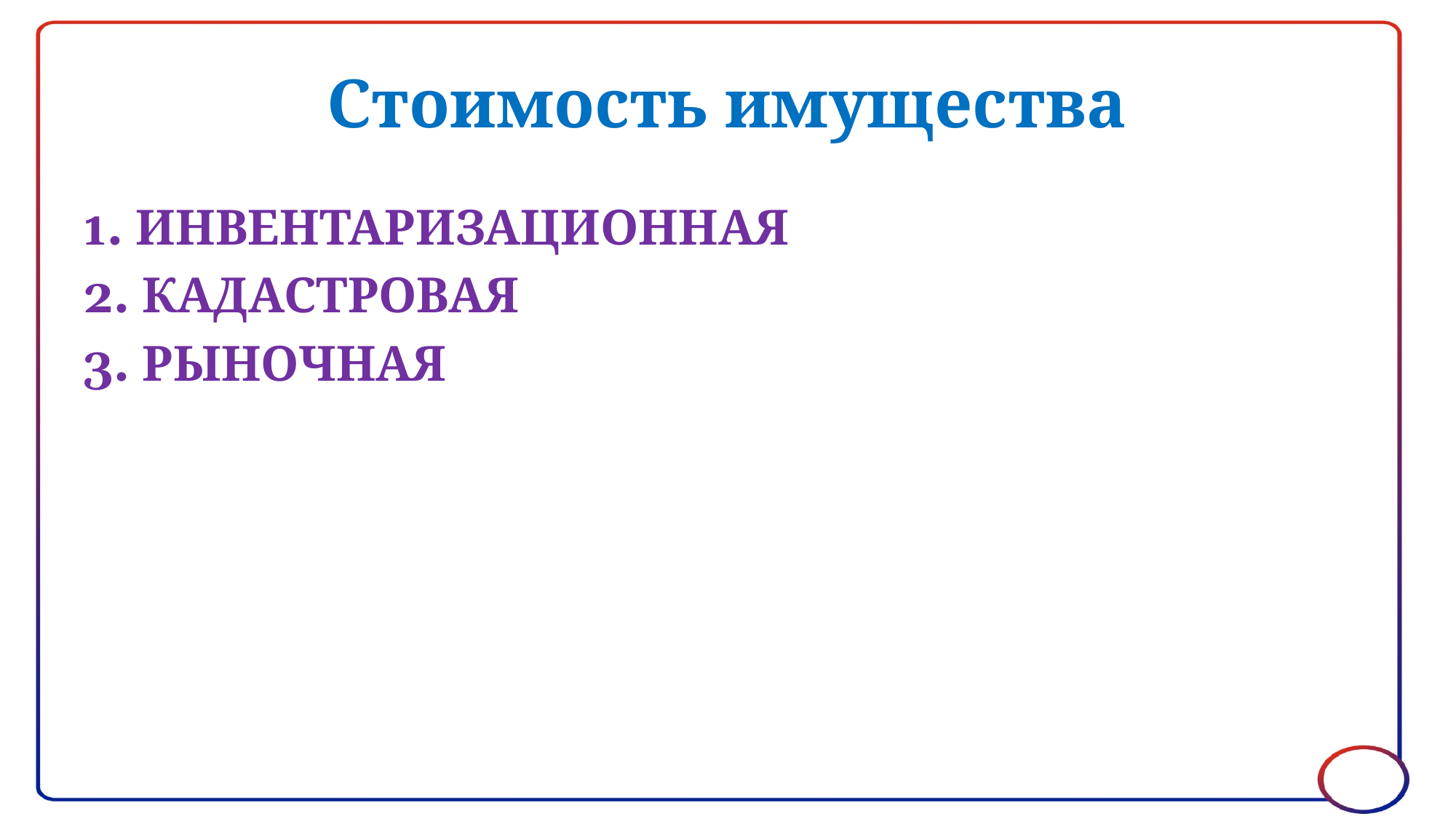

# Стоимость имущества
1. ИНВЕНТАРИЗАЦИОННАЯ
2. КАДАСТРОВАЯ
3. РЫНОЧНАЯ